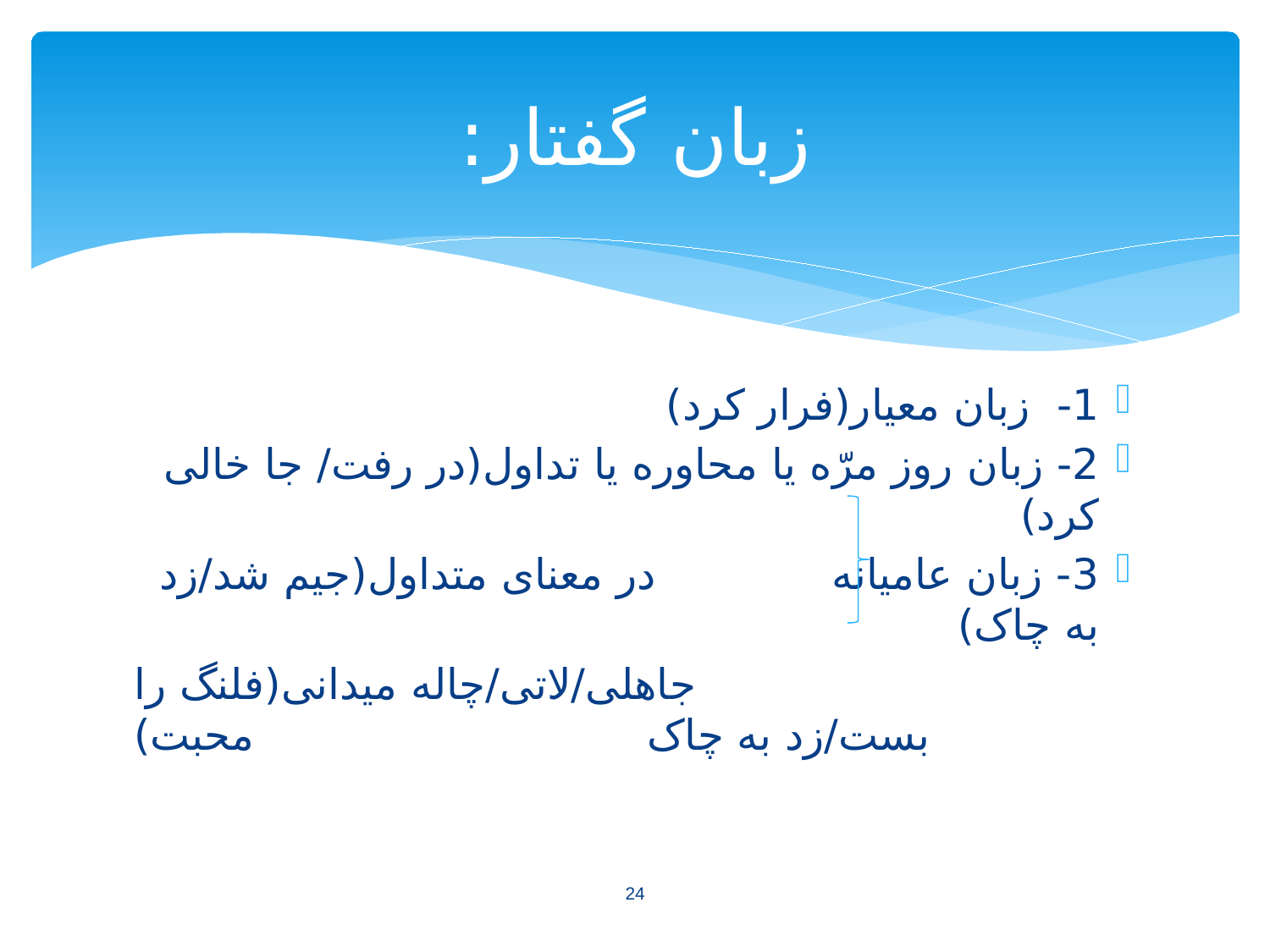

# زبان گفتار:
1-  زبان معیار(فرار کرد)
2- زبان روز مرّه یا محاوره یا تداول(در رفت/ جا خالی کرد)
3- زبان عامیانه             در معنای متداول(جیم شد/زد به چاک)
                      جاهلی/لاتی/چاله میدانی(فلنگ را بست/زد به چاک                             محبت)

24